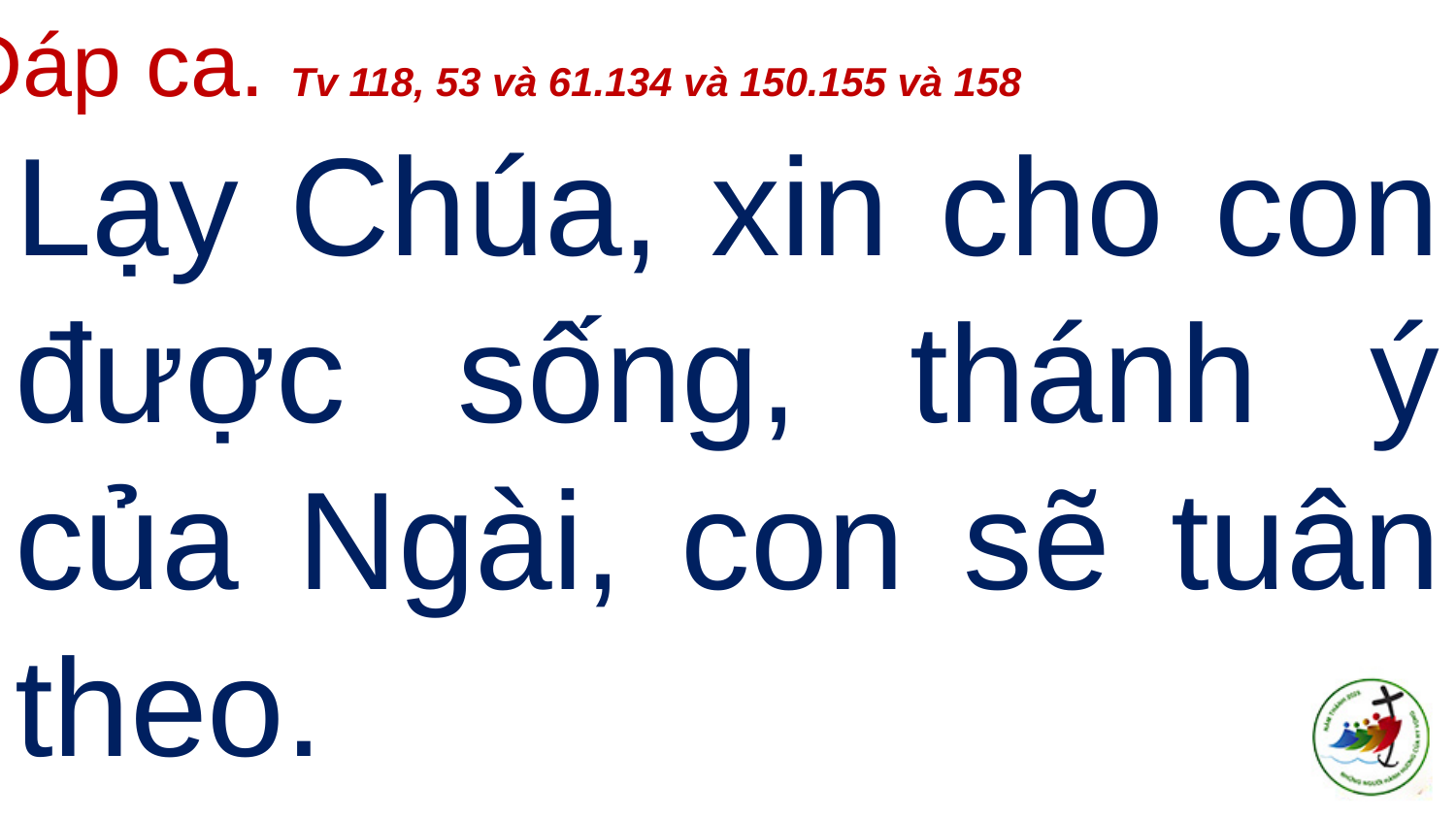

Đáp ca. Tv 118, 53 và 61.134 và 150.155 và 158
# Lạy Chúa, xin cho con được sống, thánh ý của Ngài, con sẽ tuân theo.